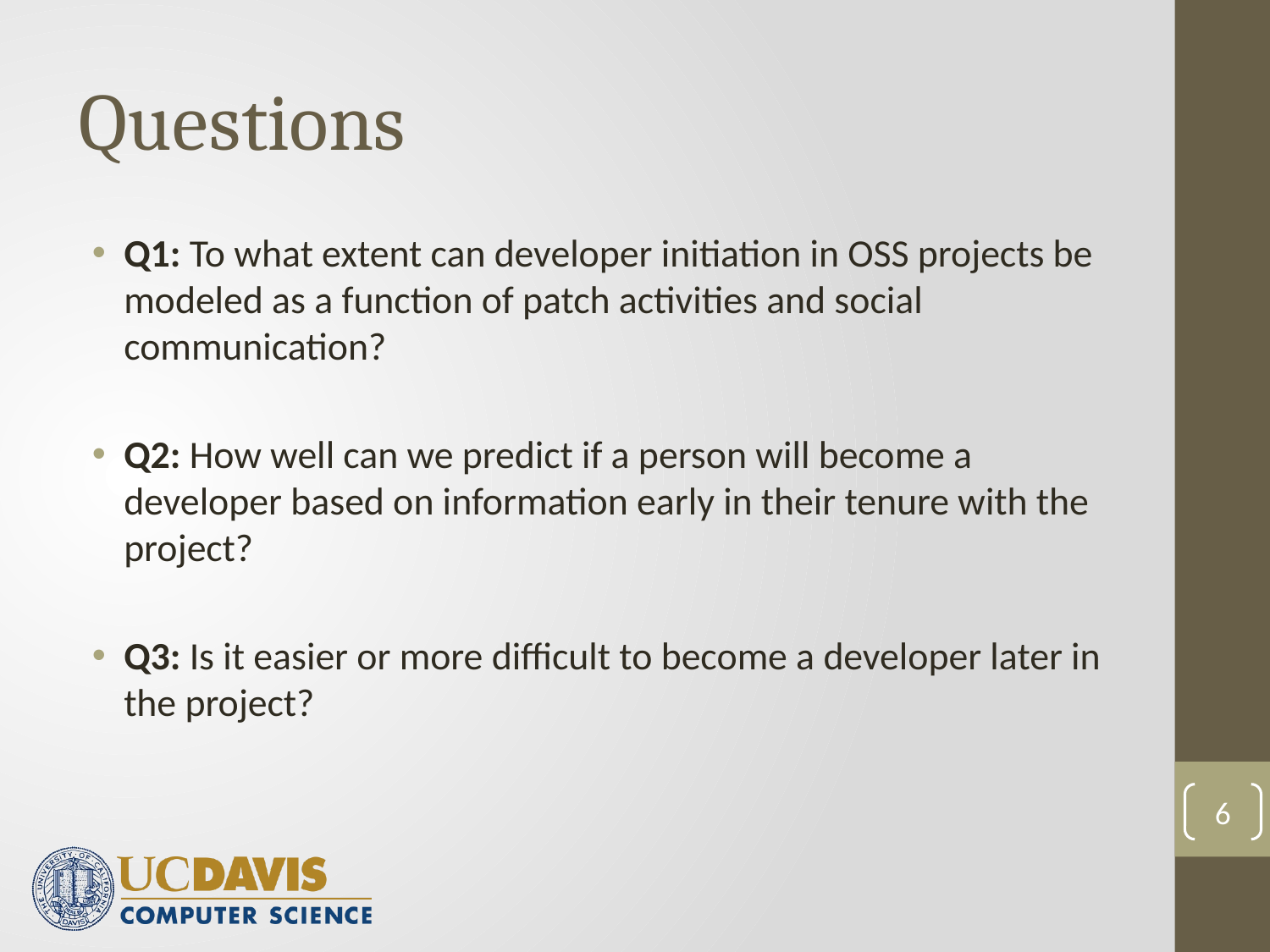

# Questions
Q1: To what extent can developer initiation in OSS projects be modeled as a function of patch activities and social communication?

Q2: How well can we predict if a person will become a developer based on information early in their tenure with the project?

Q3: Is it easier or more difficult to become a developer later in the project?

6